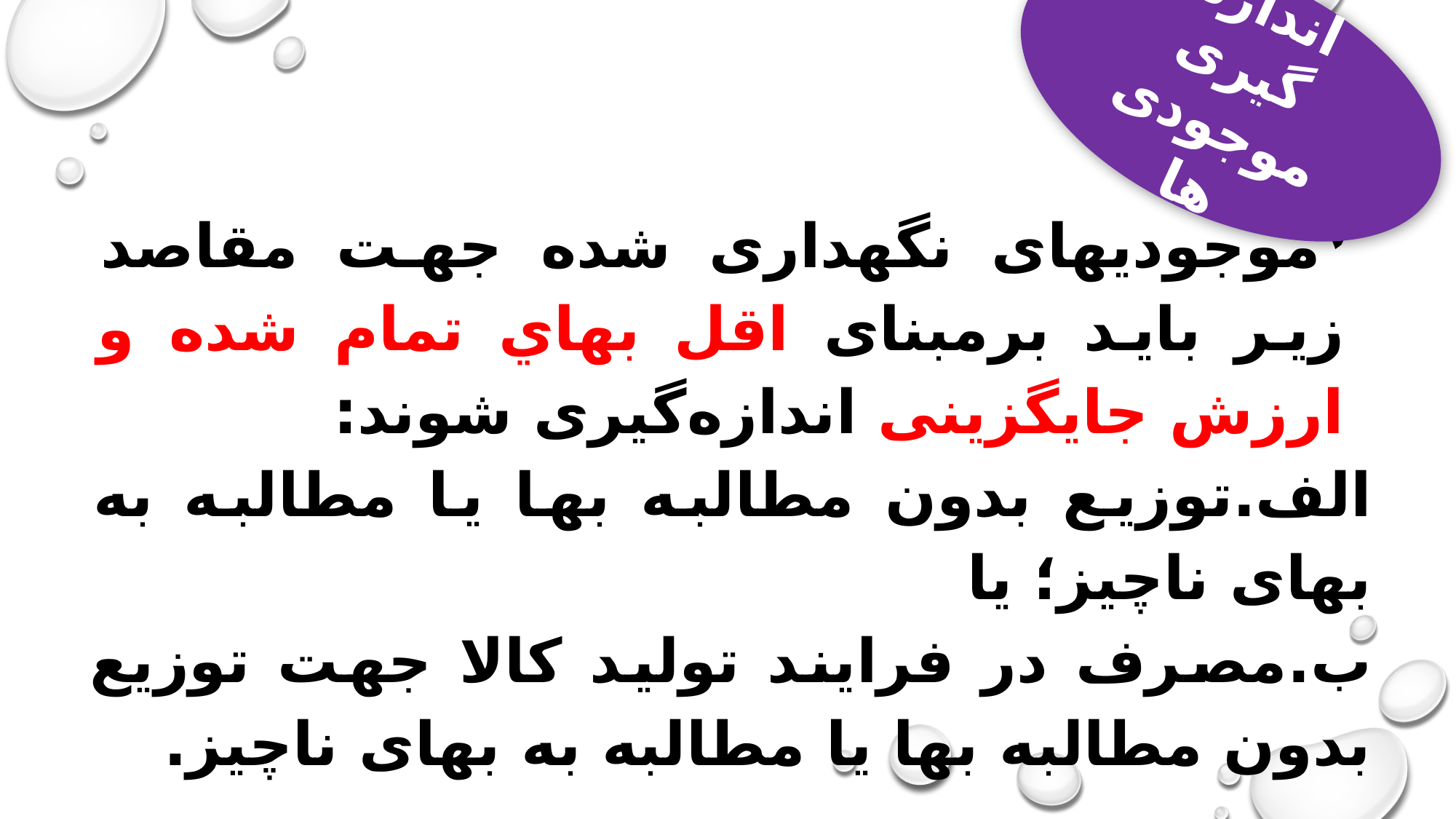

اندازه گیری موجودی ها
موجودیهای نگهداری شده جهت مقاصد زیر باید برمبنای اقل بهاي تمام شده و ارزش جایگزینی اندازه‌گیری شوند:
الف.توزیع بدون مطالبه بها یا مطالبه به بهای ناچیز؛ یا
ب.مصرف در فرایند تولید کالا جهت توزیع بدون مطالبه بها یا مطالبه به بهای ناچیز.